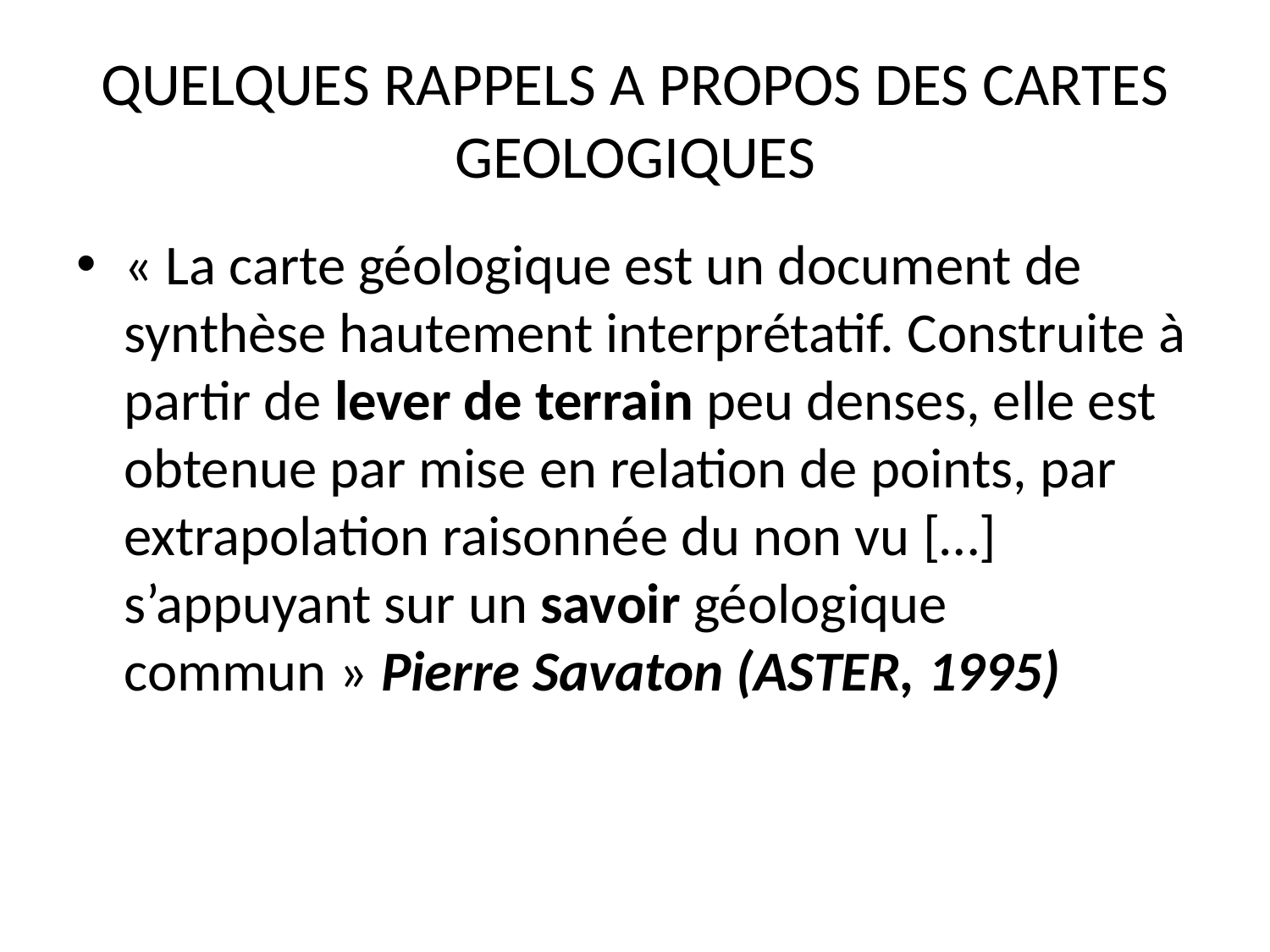

# QUELQUES RAPPELS A PROPOS DES CARTES GEOLOGIQUES
« La carte géologique est un document de synthèse hautement interprétatif. Construite à partir de lever de terrain peu denses, elle est obtenue par mise en relation de points, par extrapolation raisonnée du non vu […] s’appuyant sur un savoir géologique commun » Pierre Savaton (ASTER, 1995)